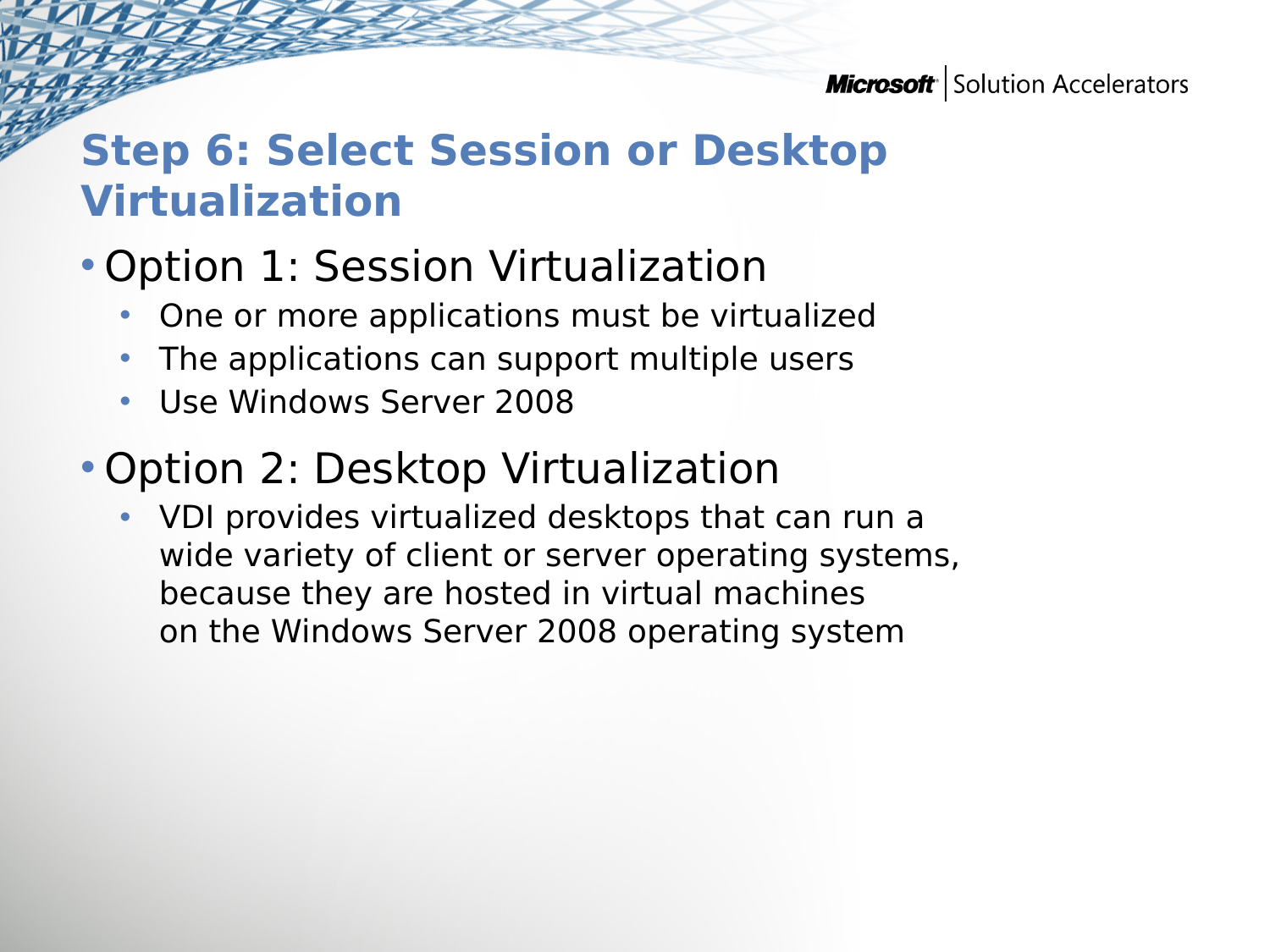

# Step 6: Select Session or Desktop Virtualization
Option 1: Session Virtualization
One or more applications must be virtualized
The applications can support multiple users
Use Windows Server 2008
Option 2: Desktop Virtualization
VDI provides virtualized desktops that can run a
wide variety of client or server operating systems,
because they are hosted in virtual machines
on the Windows Server 2008 operating system